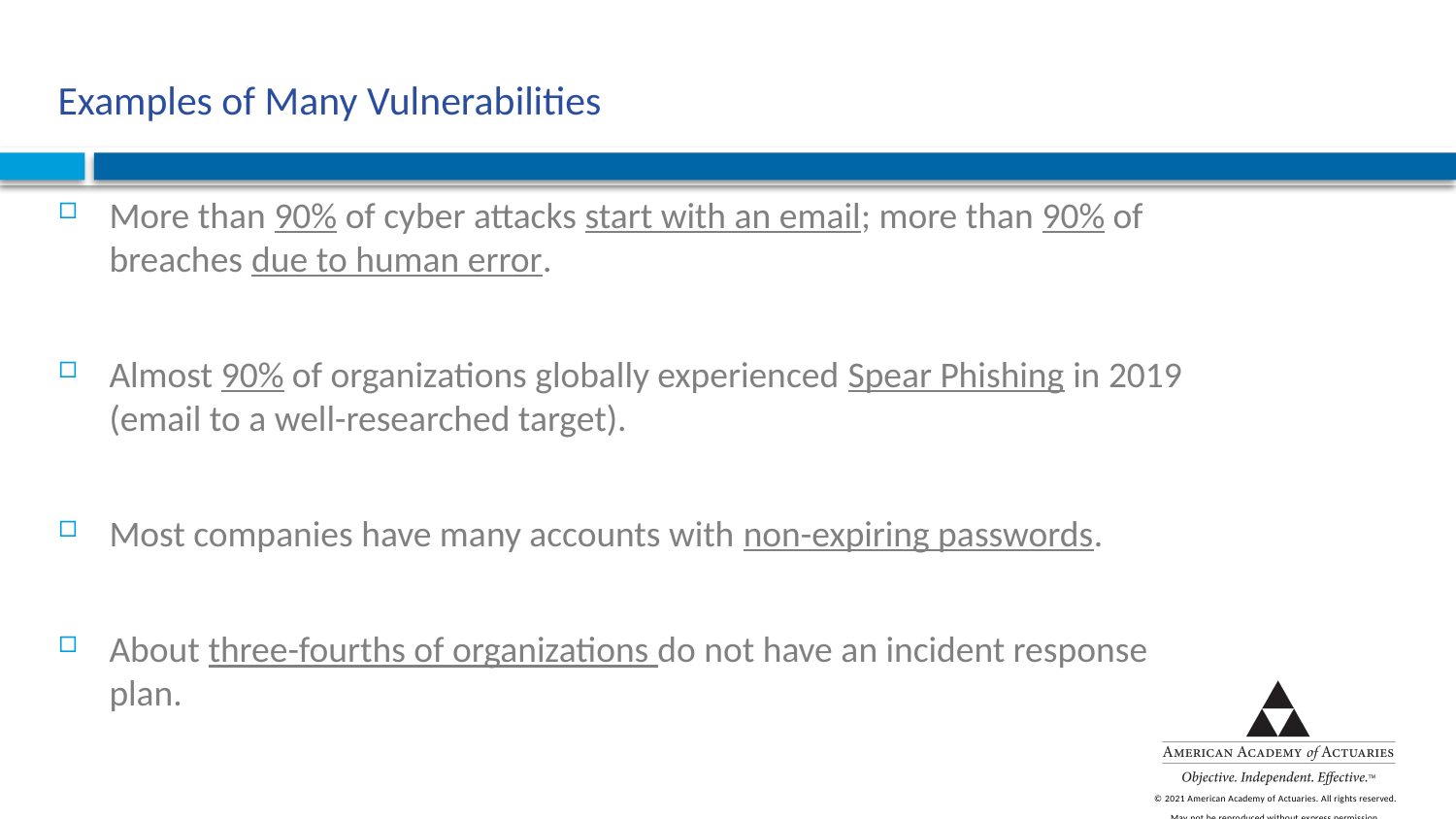

# Examples of Many Vulnerabilities
More than 90% of cyber attacks start with an email; more than 90% of breaches due to human error.

Almost 90% of organizations globally experienced Spear Phishing in 2019 (email to a well-researched target).

Most companies have many accounts with non-expiring passwords.

About three-fourths of organizations do not have an incident response plan.